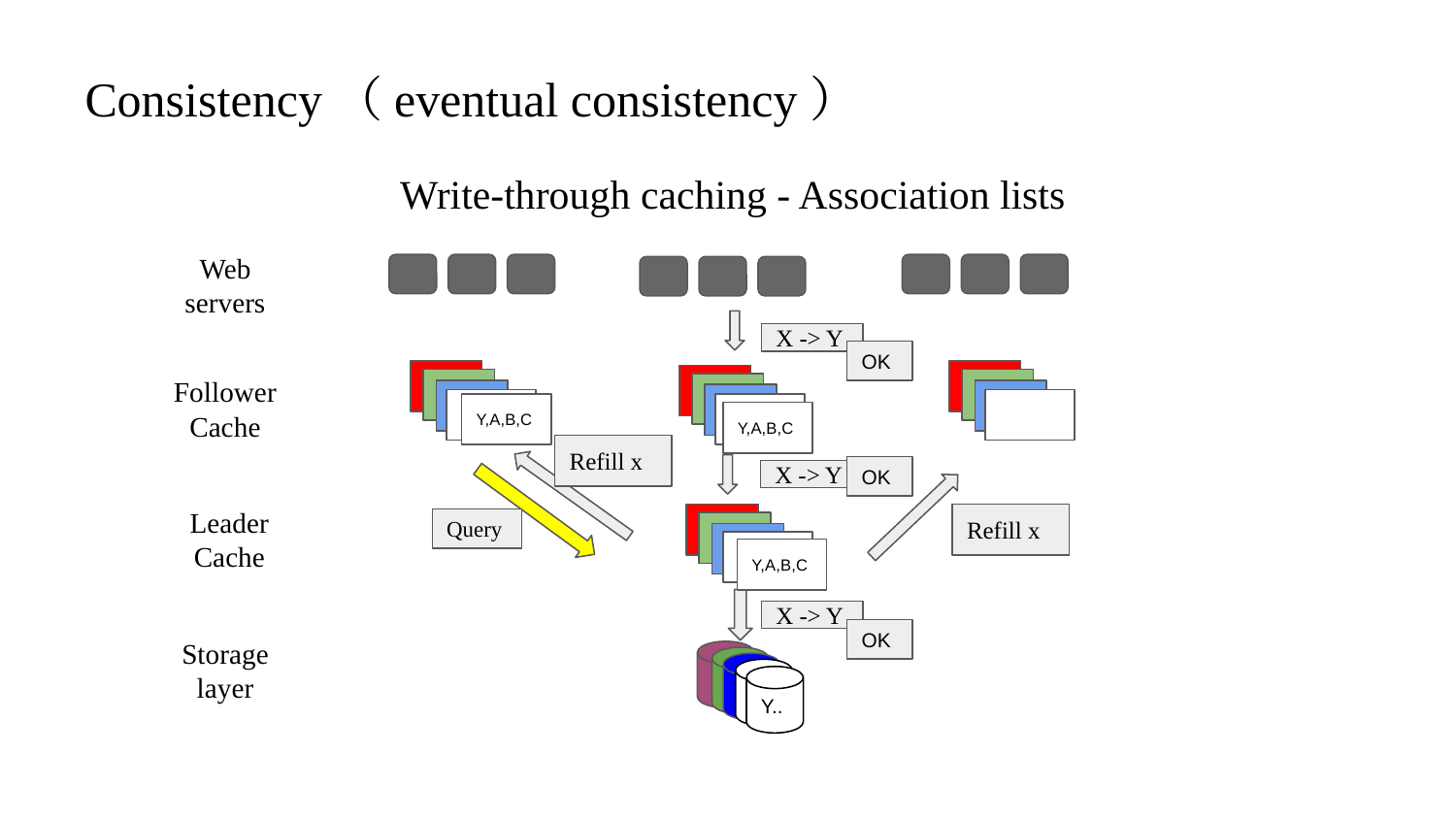

Consistency（eventual consistency）
# Write-through caching - Association lists
Web servers

X -> Y
OK
Follower Cache

X,A,B,C

Y,A,B,C
X,A,B,C
Y,A,B,C
Refill x

OK
X -> Y

Leader Cache

Refill x

Query

X,A,B,C
Y,A,B,C

X -> Y
OK
Storage layer

X..
Y..